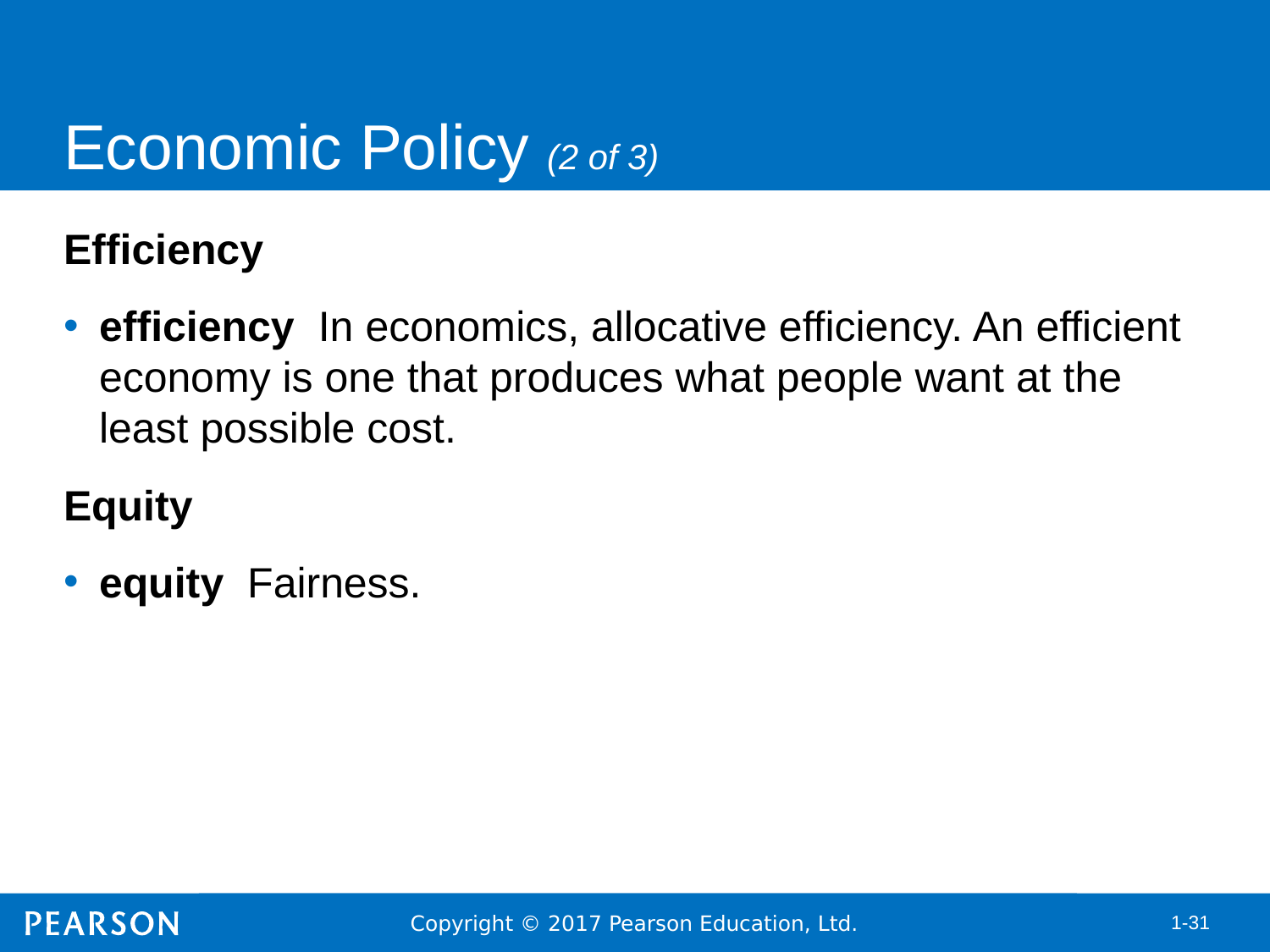

# Economic Policy (2 of 3)
Efficiency
efficiency  In economics, allocative efficiency. An efficient economy is one that produces what people want at the least possible cost.
Equity
equity  Fairness.